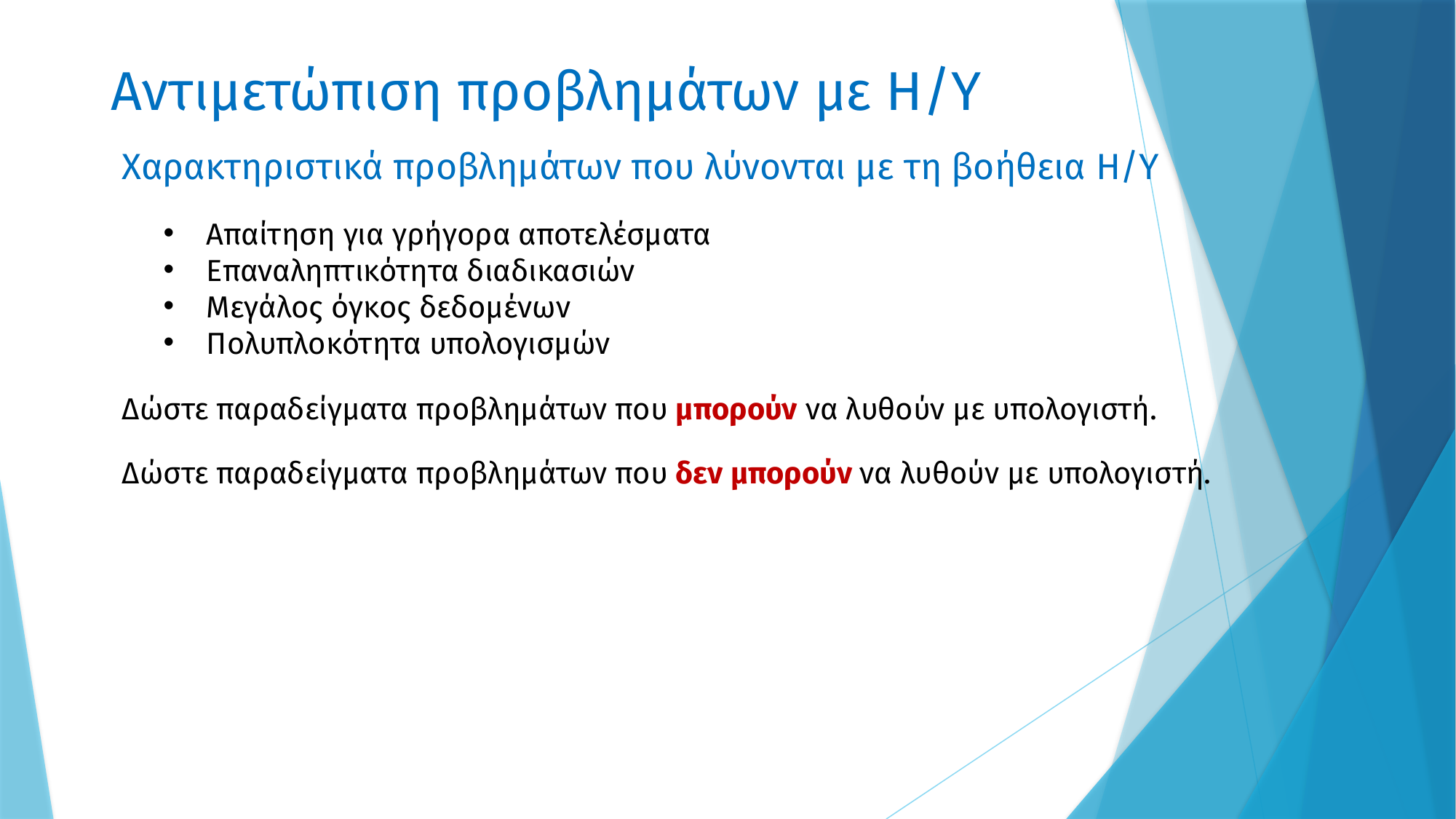

# Αντιμετώπιση προβλημάτων με Η/Υ
Χαρακτηριστικά προβλημάτων που λύνονται με τη βοήθεια H/Y
Απαίτηση για γρήγορα αποτελέσματα
Επαναληπτικότητα διαδικασιών
Μεγάλος όγκος δεδομένων
Πολυπλοκότητα υπολογισμών
Δώστε παραδείγματα προβλημάτων που μπορούν να λυθούν με υπολογιστή.
Δώστε παραδείγματα προβλημάτων που δεν μπορούν να λυθούν με υπολογιστή.